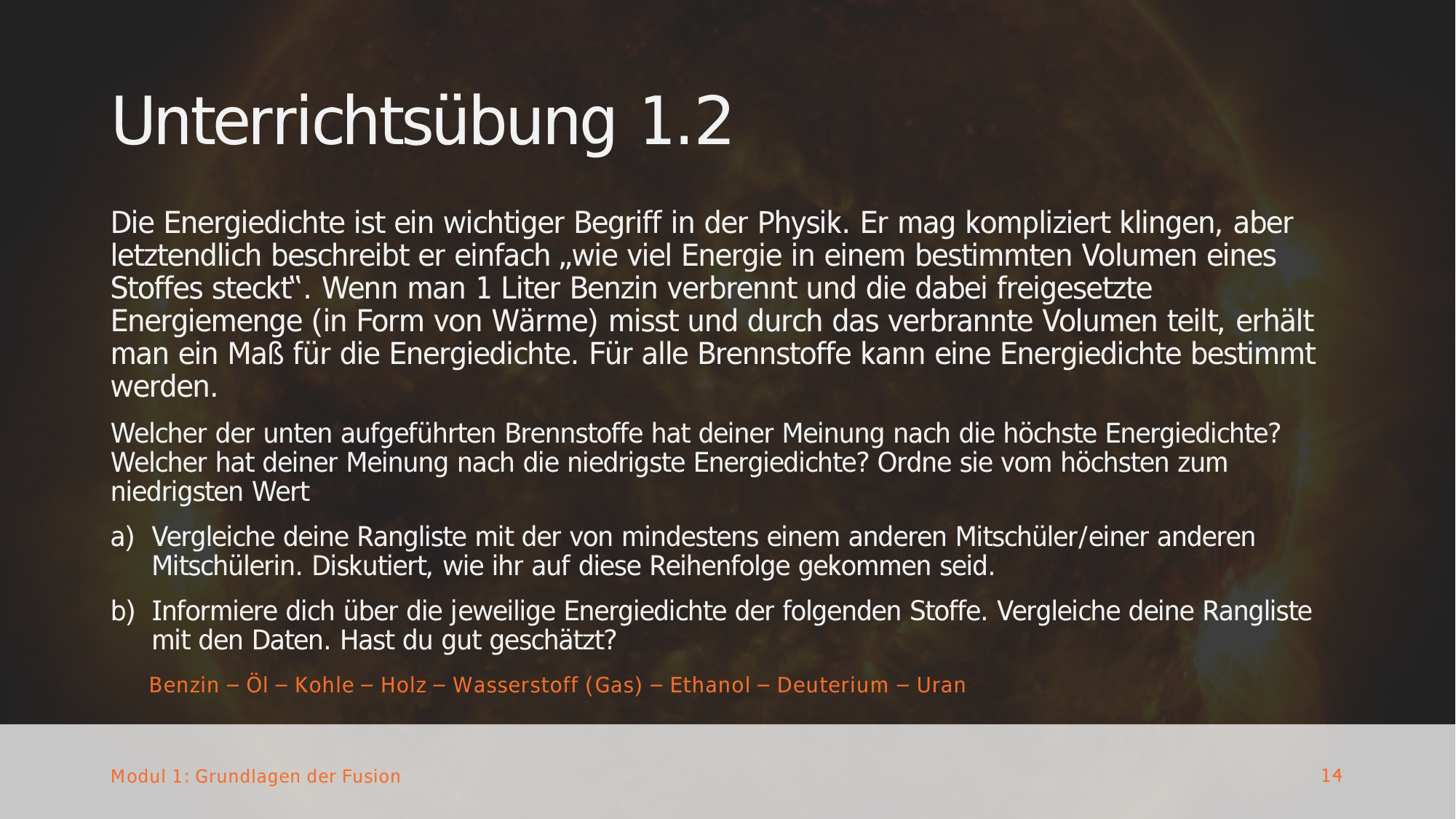

# Unterrichtsübung 1.2
Die Energiedichte ist ein wichtiger Begriff in der Physik. Er mag kompliziert klingen, aber letztendlich beschreibt er einfach „wie viel Energie in einem bestimmten Volumen eines Stoffes steckt“. Wenn man 1 Liter Benzin verbrennt und die dabei freigesetzte Energiemenge (in Form von Wärme) misst und durch das verbrannte Volumen teilt, erhält man ein Maß für die Energiedichte. Für alle Brennstoffe kann eine Energiedichte bestimmt werden.
Welcher der unten aufgeführten Brennstoffe hat deiner Meinung nach die höchste Energiedichte? Welcher hat deiner Meinung nach die niedrigste Energiedichte? Ordne sie vom höchsten zum niedrigsten Wert
Vergleiche deine Rangliste mit der von mindestens einem anderen Mitschüler/einer anderen Mitschülerin. Diskutiert, wie ihr auf diese Reihenfolge gekommen seid.
Informiere dich über die jeweilige Energiedichte der folgenden Stoffe. Vergleiche deine Rangliste mit den Daten. Hast du gut geschätzt?

Benzin – Öl – Kohle – Holz – Wasserstoff (Gas) – Ethanol – Deuterium – Uran
14
Modul 1: Grundlagen der Fusion